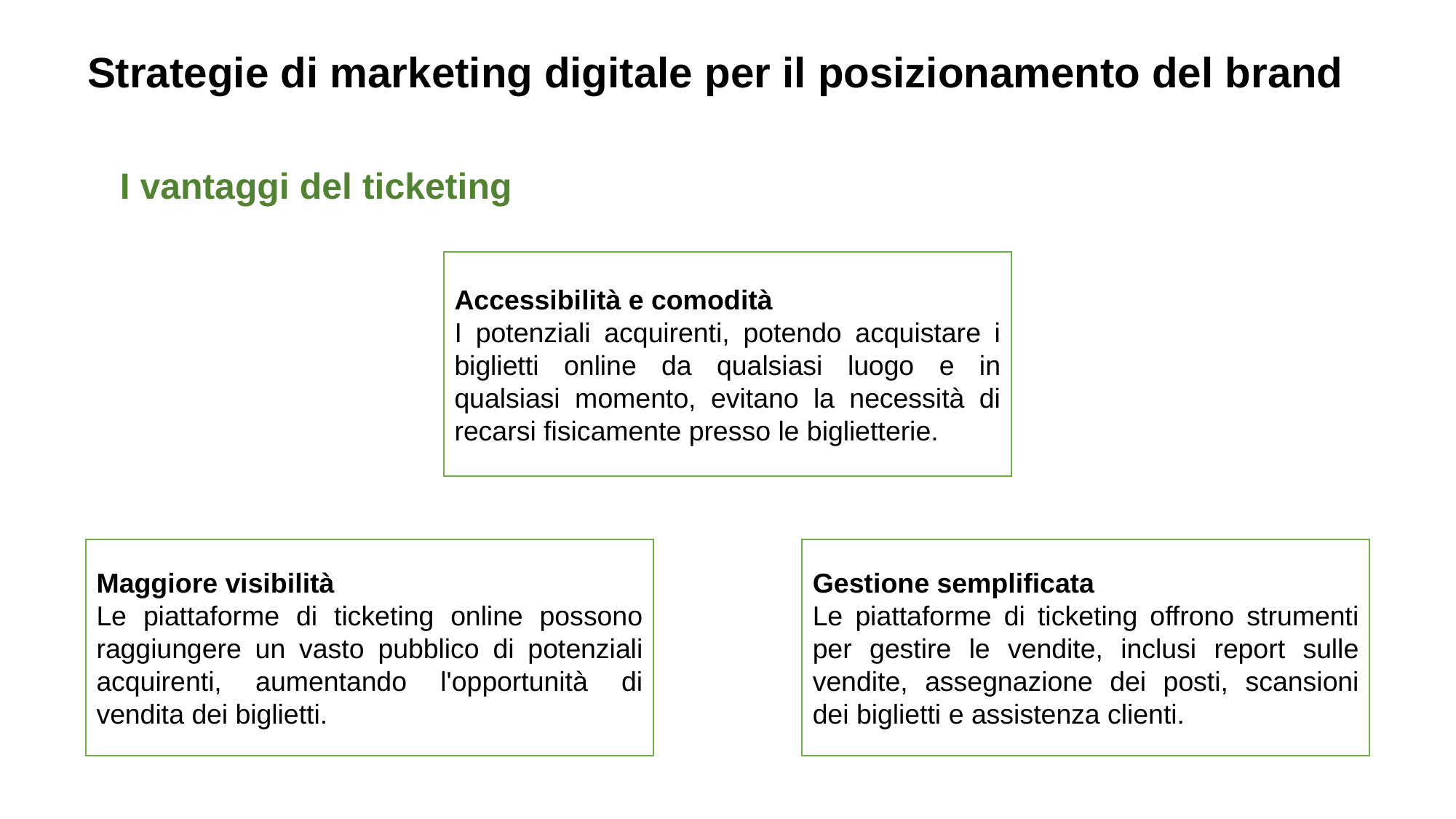

# Strategie di marketing digitale per il posizionamento del brand
I vantaggi del ticketing
Accessibilità e comodità
I potenziali acquirenti, potendo acquistare i biglietti online da qualsiasi luogo e in qualsiasi momento, evitano la necessità di recarsi fisicamente presso le biglietterie.
Maggiore visibilità
Le piattaforme di ticketing online possono raggiungere un vasto pubblico di potenziali acquirenti, aumentando l'opportunità di vendita dei biglietti.
Gestione semplificata
Le piattaforme di ticketing offrono strumenti per gestire le vendite, inclusi report sulle vendite, assegnazione dei posti, scansioni dei biglietti e assistenza clienti.